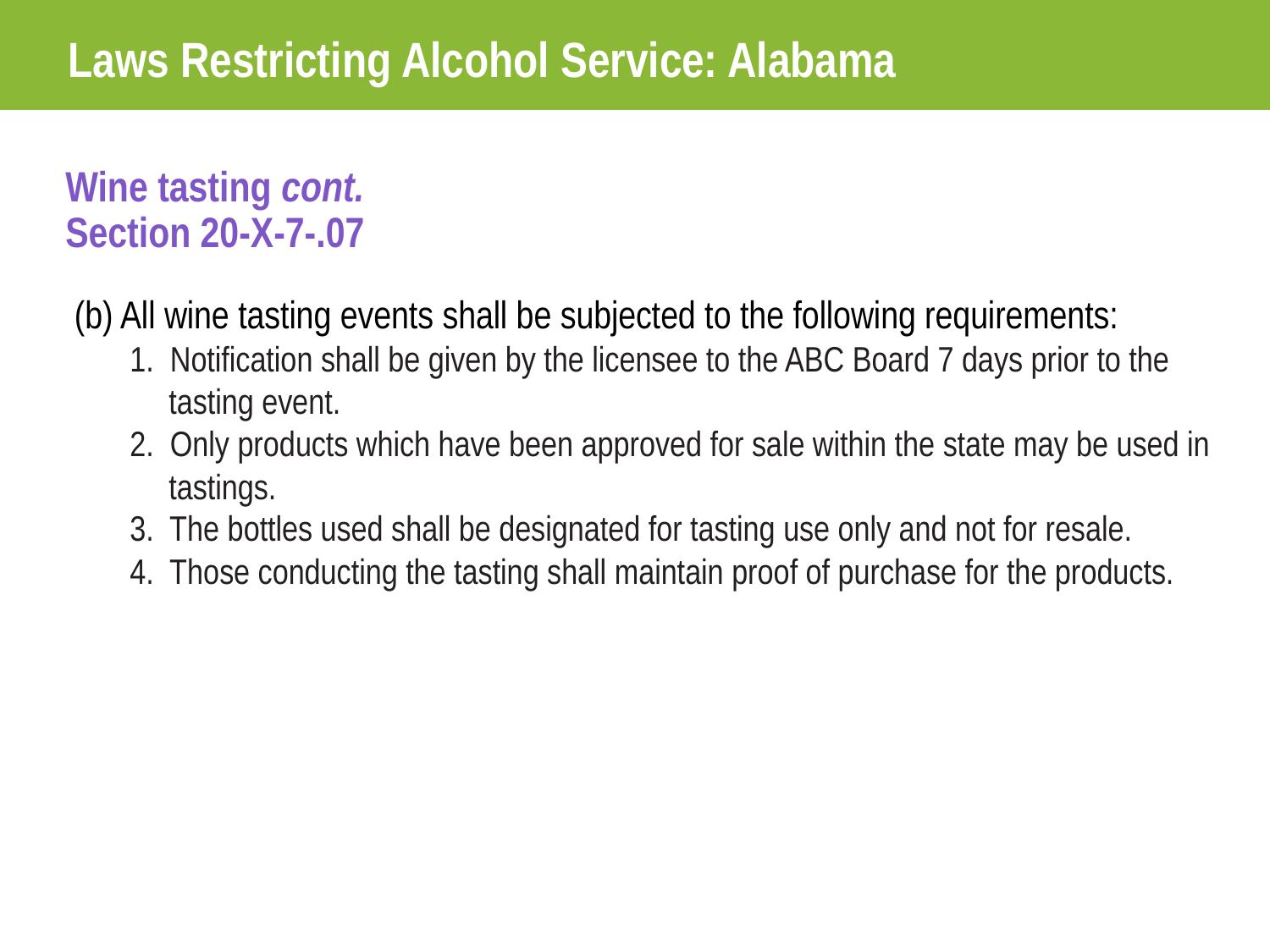

Laws Restricting Alcohol Service: Alabama
Wine tasting cont.
Section 20-X-7-.07
 (b) All wine tasting events shall be subjected to the following requirements:
1.  Notification shall be given by the licensee to the ABC Board 7 days prior to the tasting event.
2.  Only products which have been approved for sale within the state may be used in tastings.
3.  The bottles used shall be designated for tasting use only and not for resale.
4.  Those conducting the tasting shall maintain proof of purchase for the products.